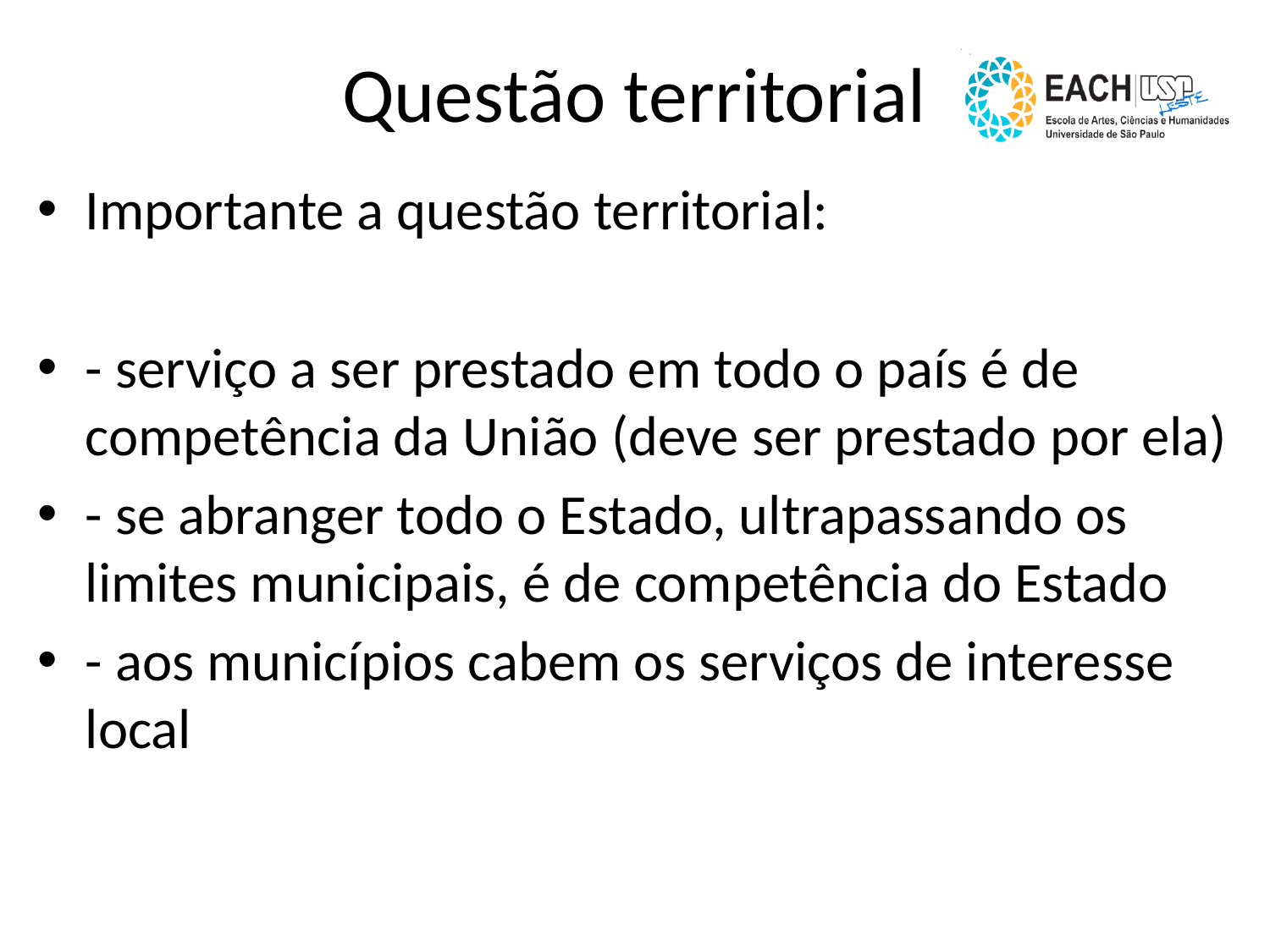

# Questão territorial
Importante a questão territorial:

- serviço a ser prestado em todo o país é de competência da União (deve ser prestado por ela)
- se abranger todo o Estado, ultrapassando os limites municipais, é de competência do Estado
- aos municípios cabem os serviços de interesse local